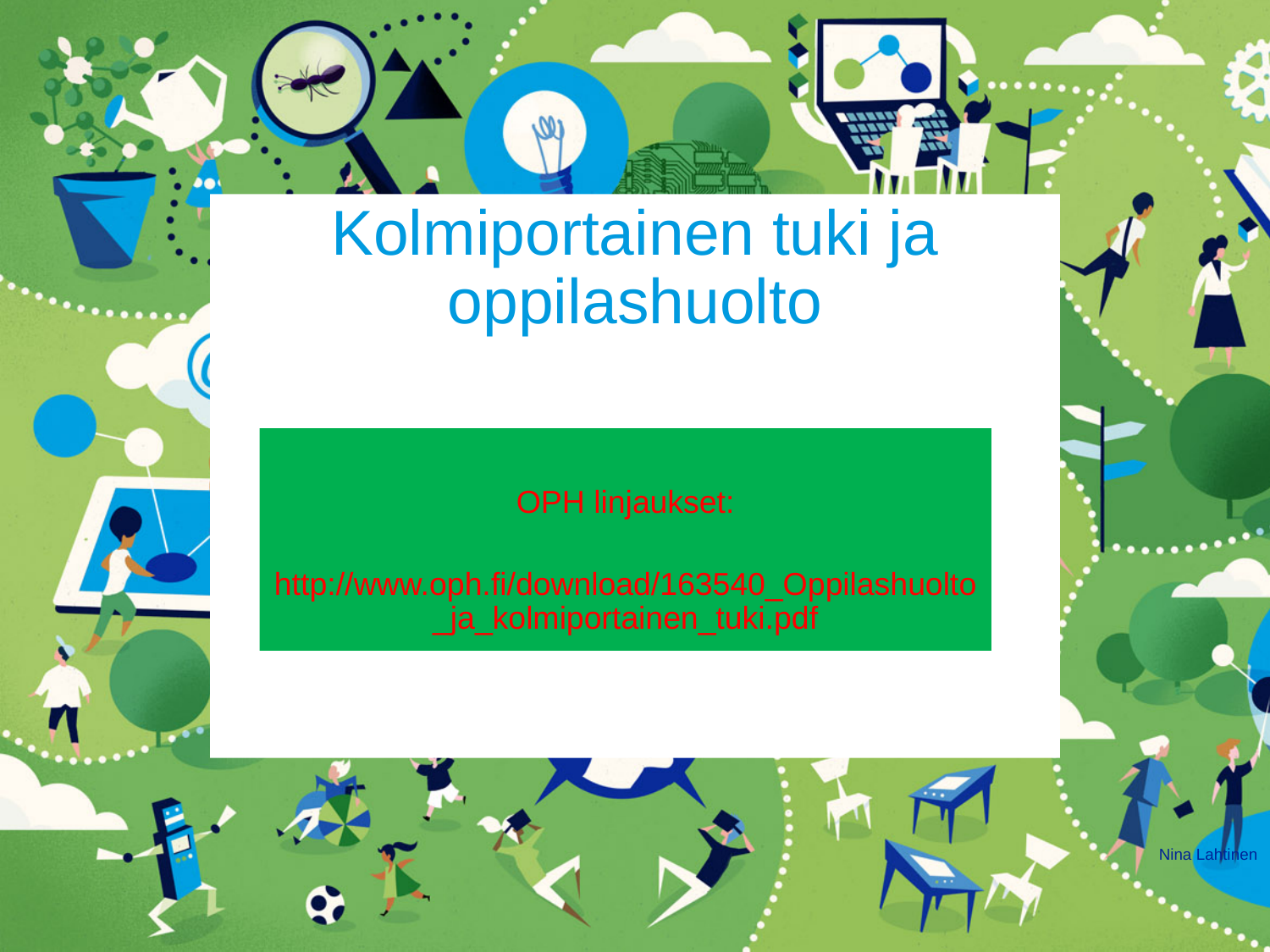

81
# Kolmiportainen tuki ja oppilashuolto

OPH linjaukset:
 http://www.oph.fi/download/163540_Oppilashuolto_ja_kolmiportainen_tuki.pdf

Nina Lahtinen